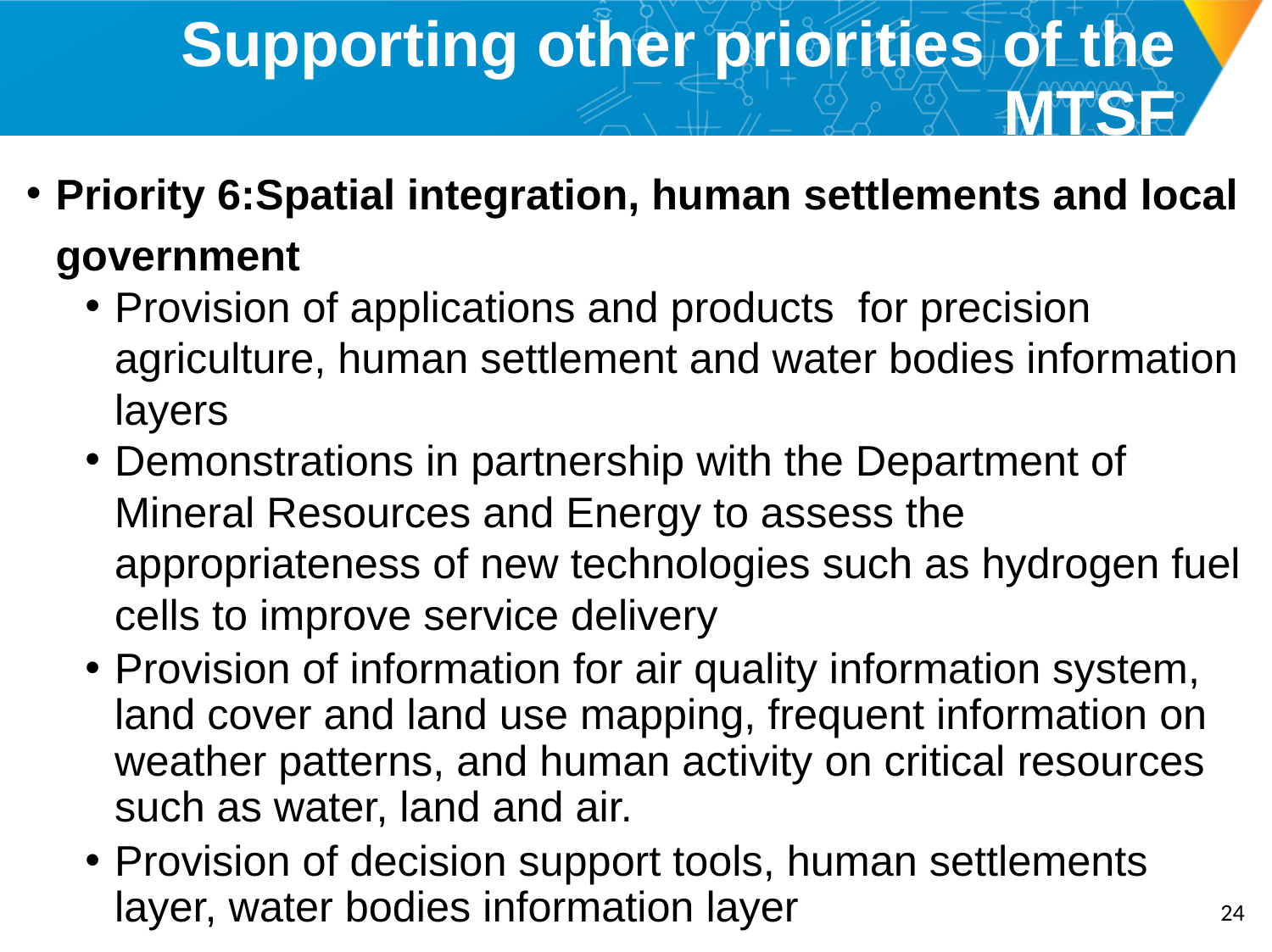

# Supporting other priorities of the MTSF
Priority 6:Spatial integration, human settlements and local government
Provision of applications and products  for precision agriculture, human settlement and water bodies information layers
Demonstrations in partnership with the Department of Mineral Resources and Energy to assess the appropriateness of new technologies such as hydrogen fuel cells to improve service delivery
Provision of information for air quality information system,  land cover and land use mapping, frequent information on weather patterns, and human activity on critical resources such as water, land and air.
Provision of decision support tools, human settlements  layer, water bodies information layer

24